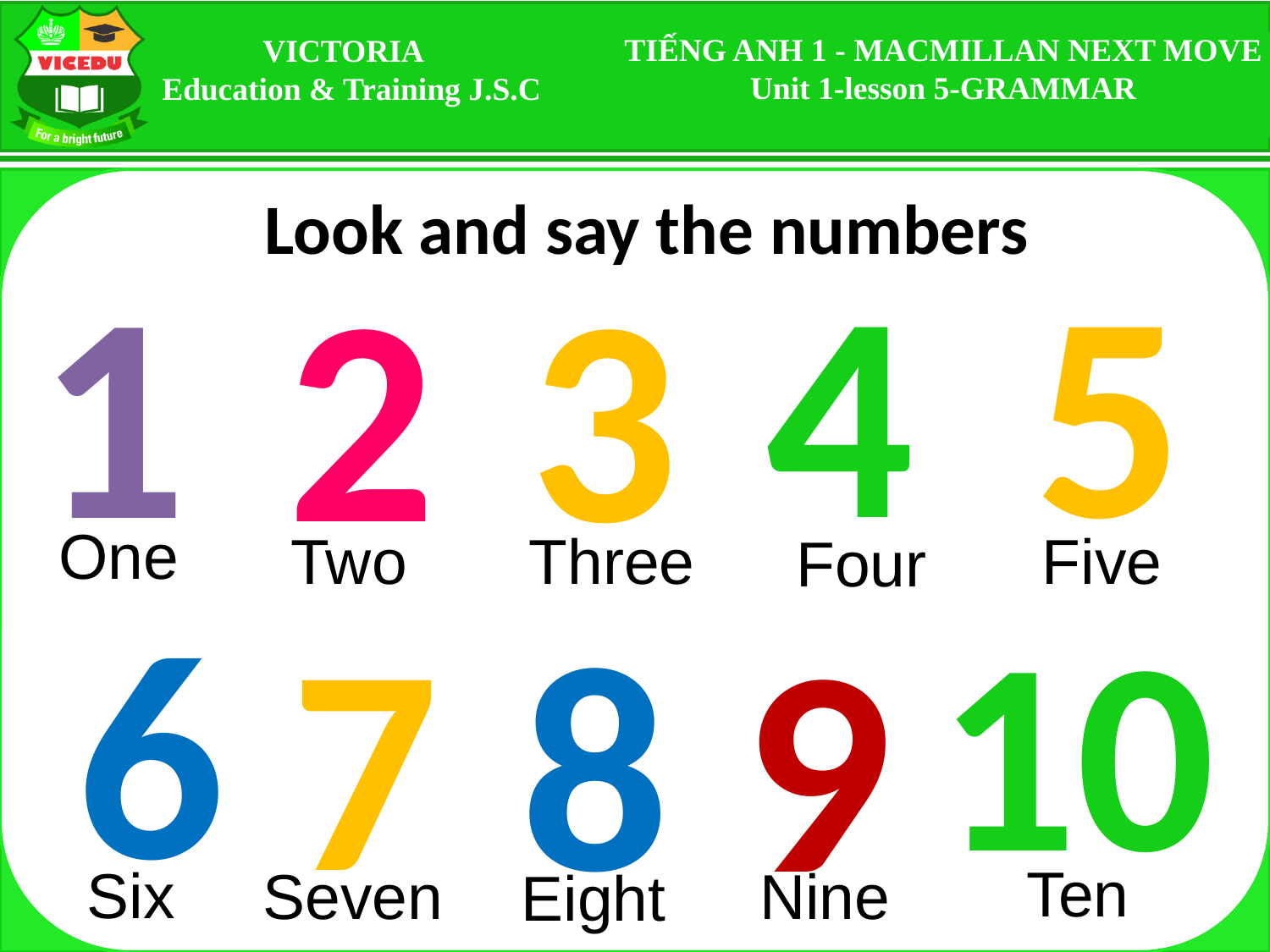

Look and say the numbers
4
5
1
2
3
 One
 Two
 Five
 Three
 Four
6
7
8
10
9
 Ten
 Six
 Seven
 Nine
 Eight